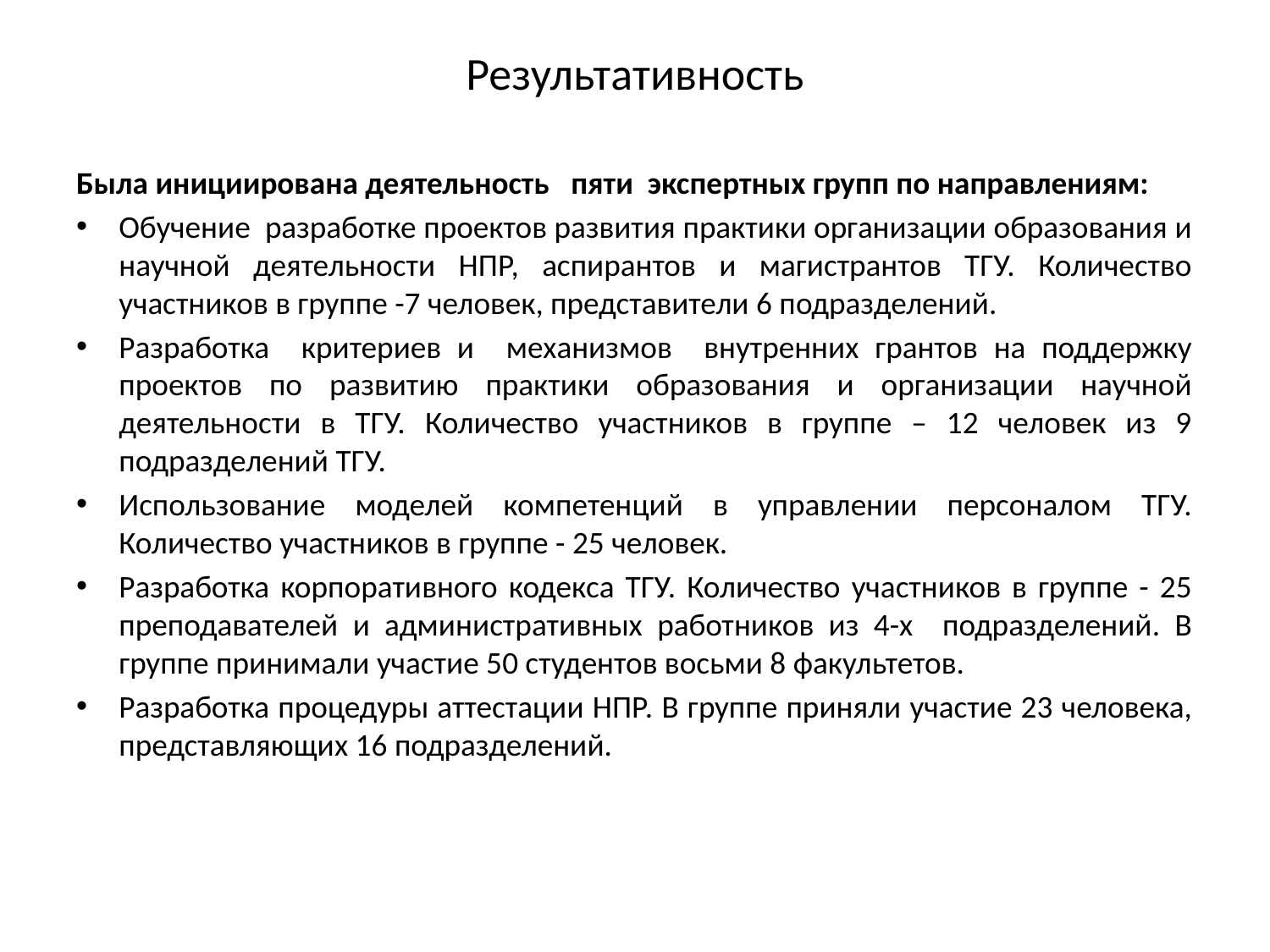

# Результативность
Была инициирована деятельность   пяти  экспертных групп по направлениям:
Обучение  разработке проектов развития практики организации образования и научной деятельности НПР, аспирантов и магистрантов ТГУ. Количество участников в группе -7 человек, представители 6 подразделений.
Разработка  критериев и  механизмов  внутренних грантов на поддержку проектов по развитию практики образования и организации научной деятельности в ТГУ. Количество участников в группе – 12 человек из 9 подразделений ТГУ.
Использование моделей компетенций в управлении персоналом ТГУ. Количество участников в группе - 25 человек.
Разработка корпоративного кодекса ТГУ. Количество участников в группе - 25 преподавателей и административных работников из 4-х  подразделений. В группе принимали участие 50 студентов восьми 8 факультетов.
Разработка процедуры аттестации НПР. В группе приняли участие 23 человека, представляющих 16 подразделений.